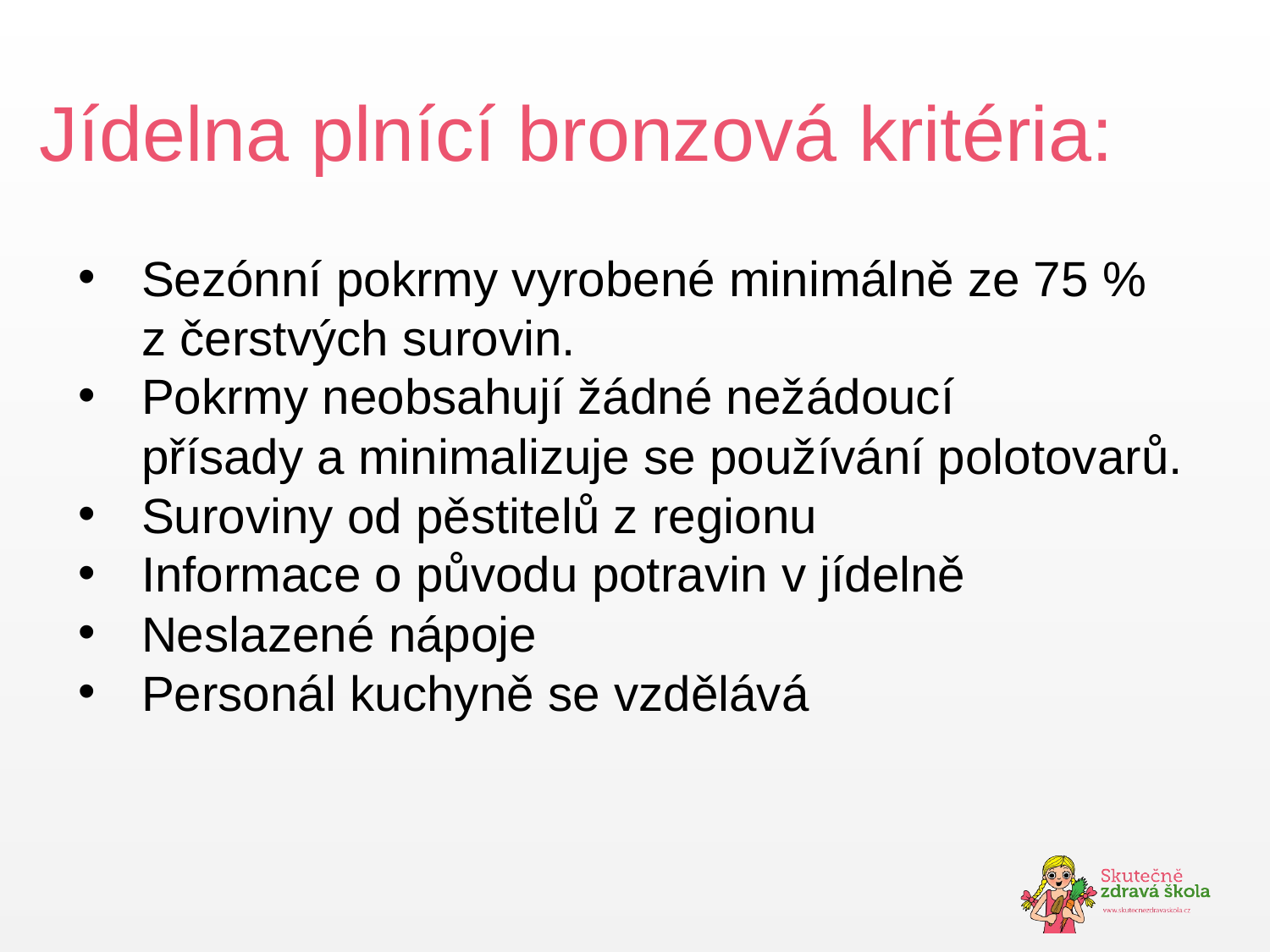

Jídelna plnící bronzová kritéria:
Sezónní pokrmy vyrobené minimálně ze 75 % z čerstvých surovin.
Pokrmy neobsahují žádné nežádoucí přísady a minimalizuje se používání polotovarů.
Suroviny od pěstitelů z regionu
Informace o původu potravin v jídelně
Neslazené nápoje
Personál kuchyně se vzdělává